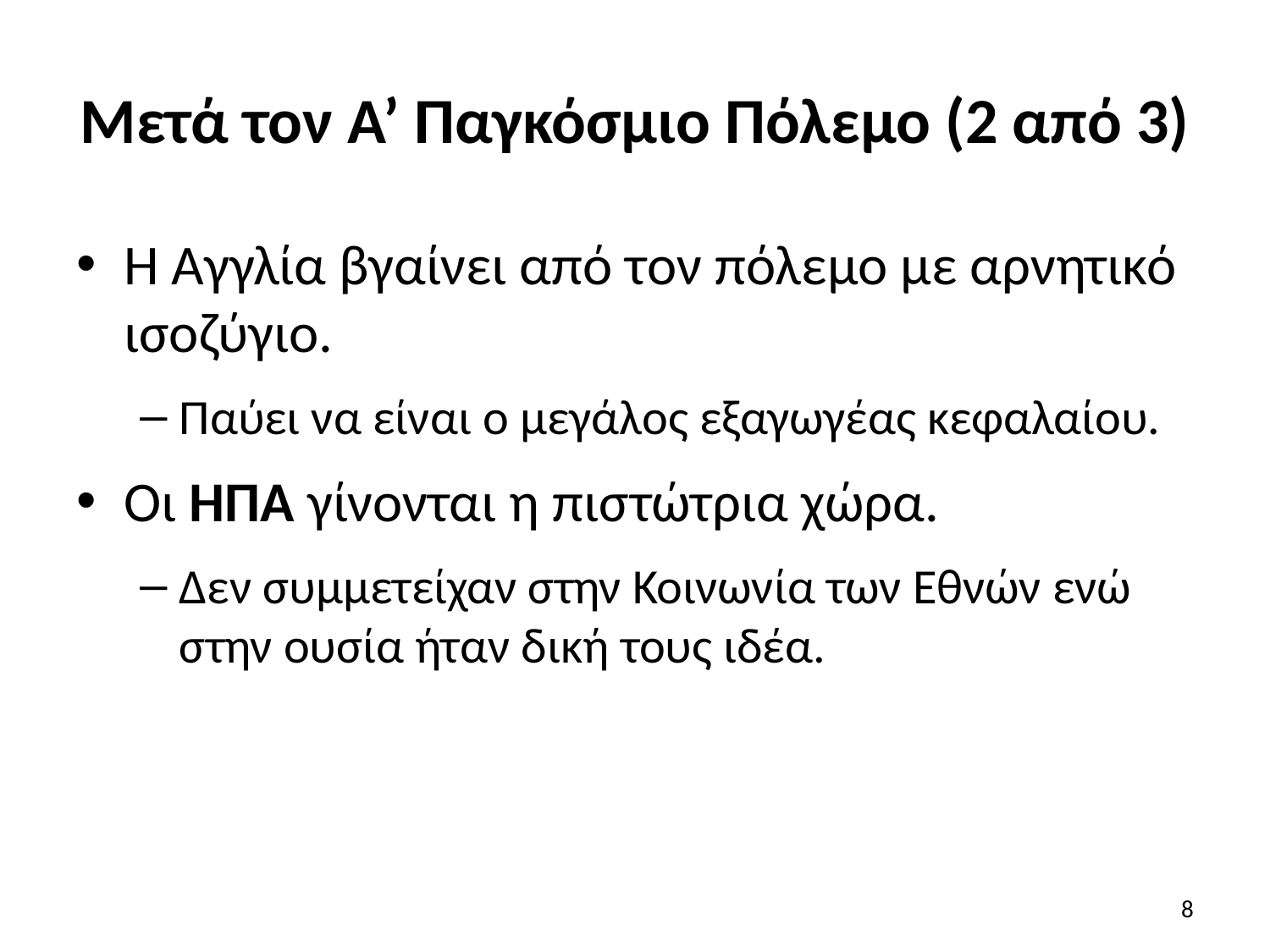

# Μετά τον Α’ Παγκόσμιο Πόλεμο (2 από 3)
Η Αγγλία βγαίνει από τον πόλεμο με αρνητικό ισοζύγιο.
Παύει να είναι ο μεγάλος εξαγωγέας κεφαλαίου.
Οι ΗΠΑ γίνονται η πιστώτρια χώρα.
Δεν συμμετείχαν στην Κοινωνία των Εθνών ενώ στην ουσία ήταν δική τους ιδέα.

8